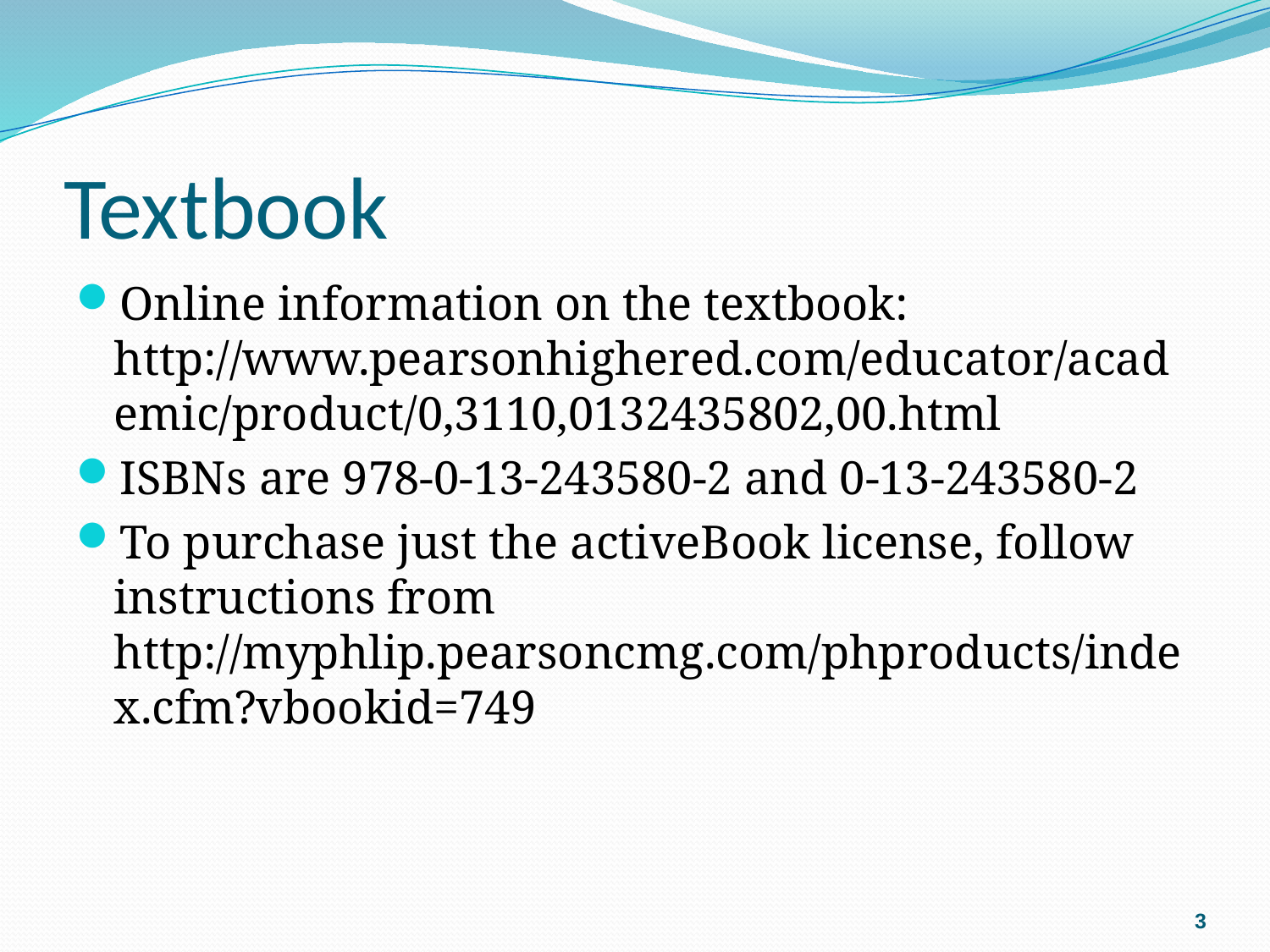

# Textbook
Online information on the textbook: http://www.pearsonhighered.com/educator/academic/product/0,3110,0132435802,00.html
ISBNs are 978-0-13-243580-2 and 0-13-243580-2
To purchase just the activeBook license, follow instructions from http://myphlip.pearsoncmg.com/phproducts/index.cfm?vbookid=749

3